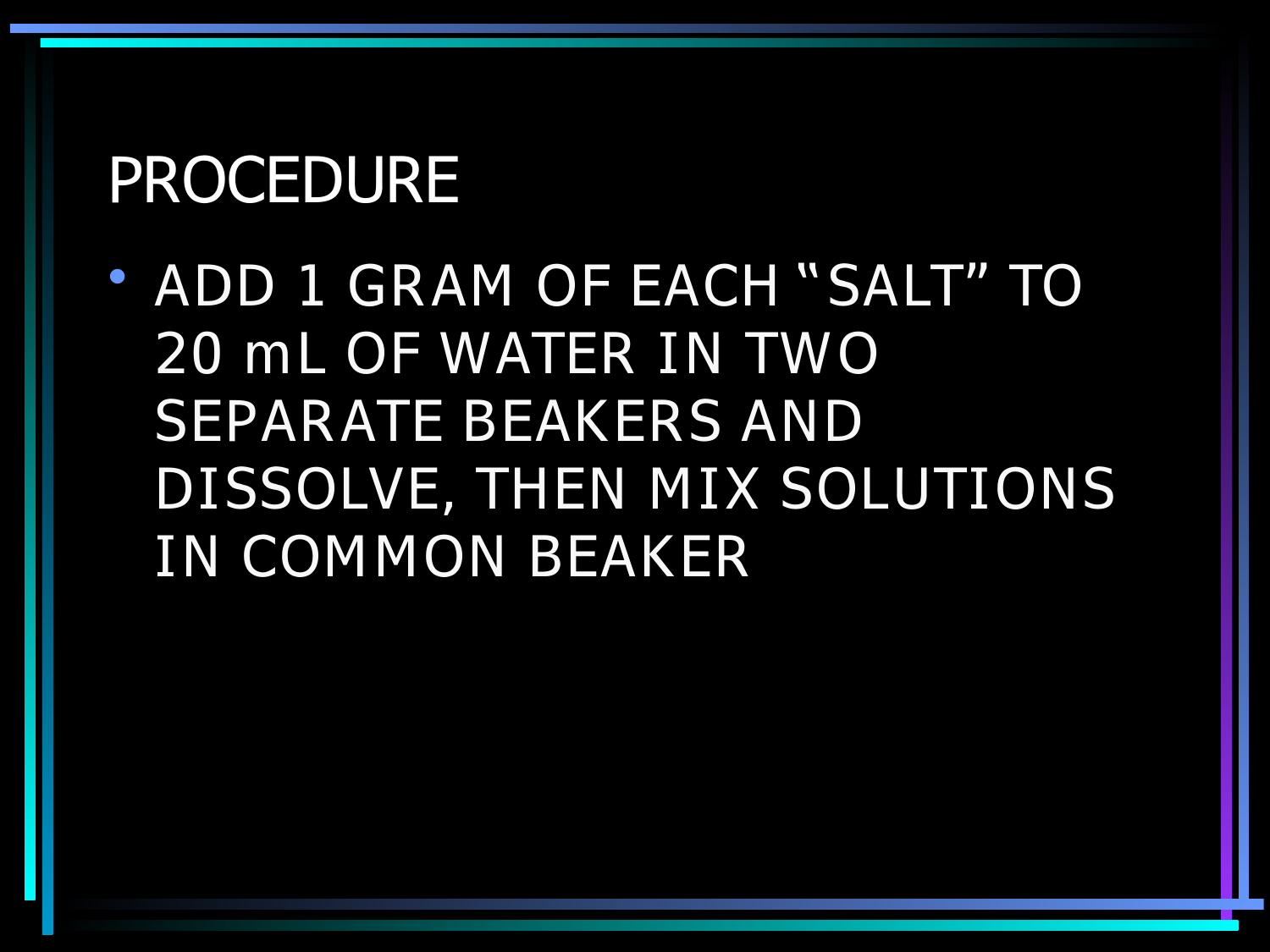

# PROCEDURE
ADD 1 GRAM OF EACH “SALT” TO 20 mL OF WATER IN TWO SEPARATE BEAKERS AND DISSOLVE, THEN MIX SOLUTIONS IN COMMON BEAKER